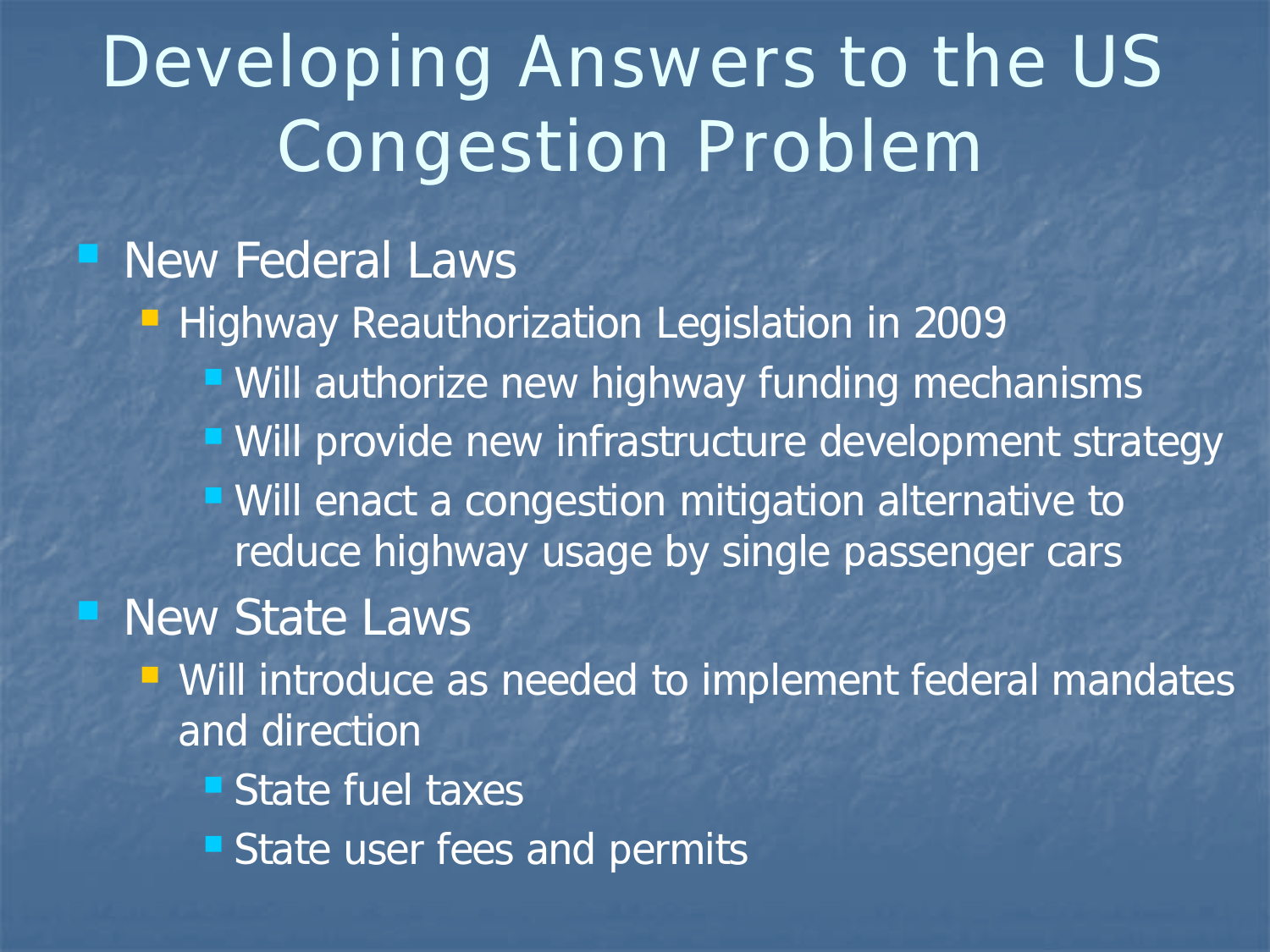

# Developing Answers to the US Congestion Problem
New Federal Laws
Highway Reauthorization Legislation in 2009
Will authorize new highway funding mechanisms
Will provide new infrastructure development strategy
Will enact a congestion mitigation alternative to reduce highway usage by single passenger cars
New State Laws
Will introduce as needed to implement federal mandates and direction
State fuel taxes
State user fees and permits